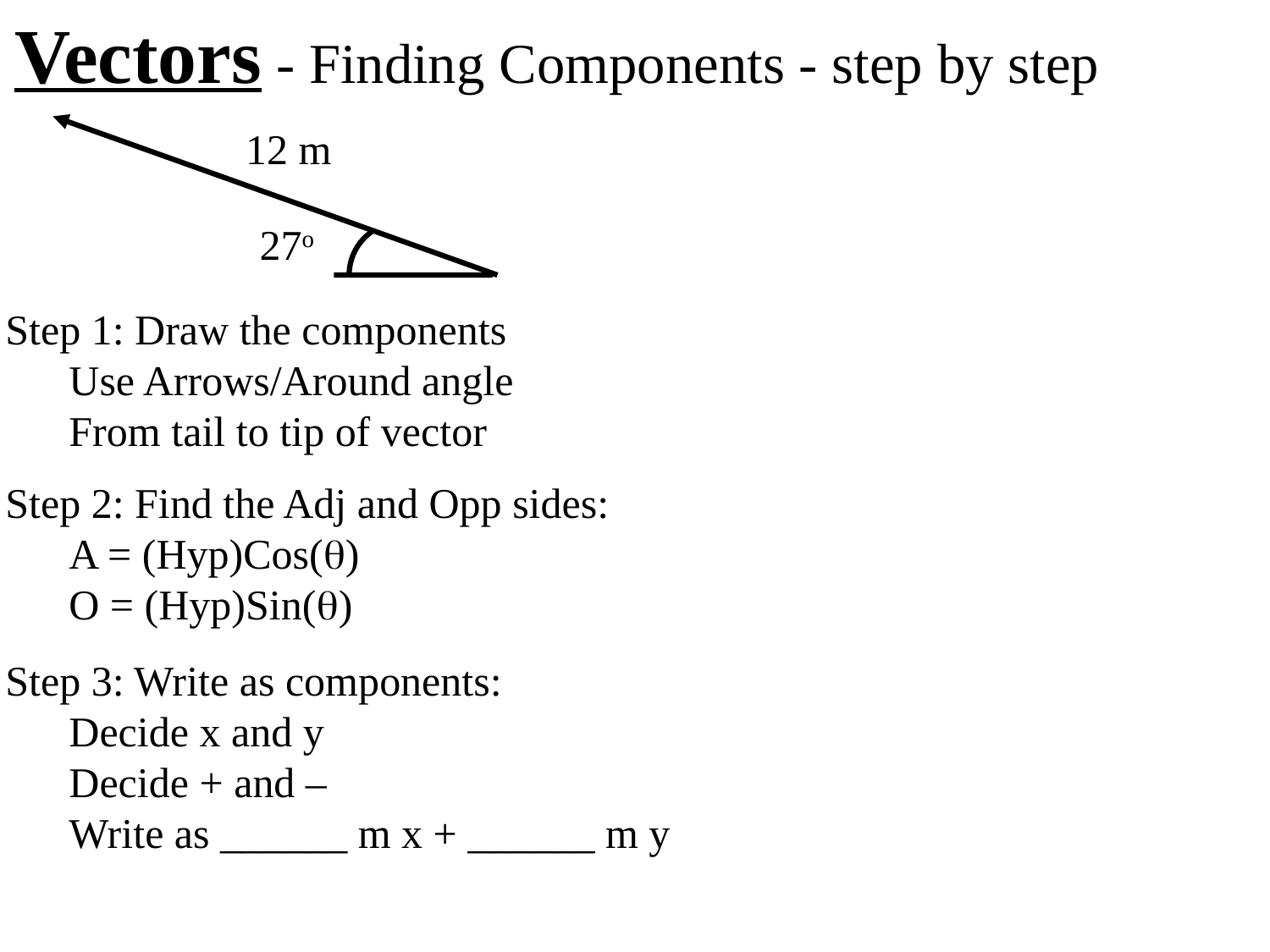

Vectors - Finding Components - step by step

12 m
27o

Step 1: Draw the components
Use Arrows/Around angle
From tail to tip of vector

Step 2: Find the Adj and Opp sides:
A = (Hyp)Cos(θ)
O = (Hyp)Sin(θ)

Step 3: Write as components:
Decide x and y
Decide + and –
Write as ______ m x + ______ m y